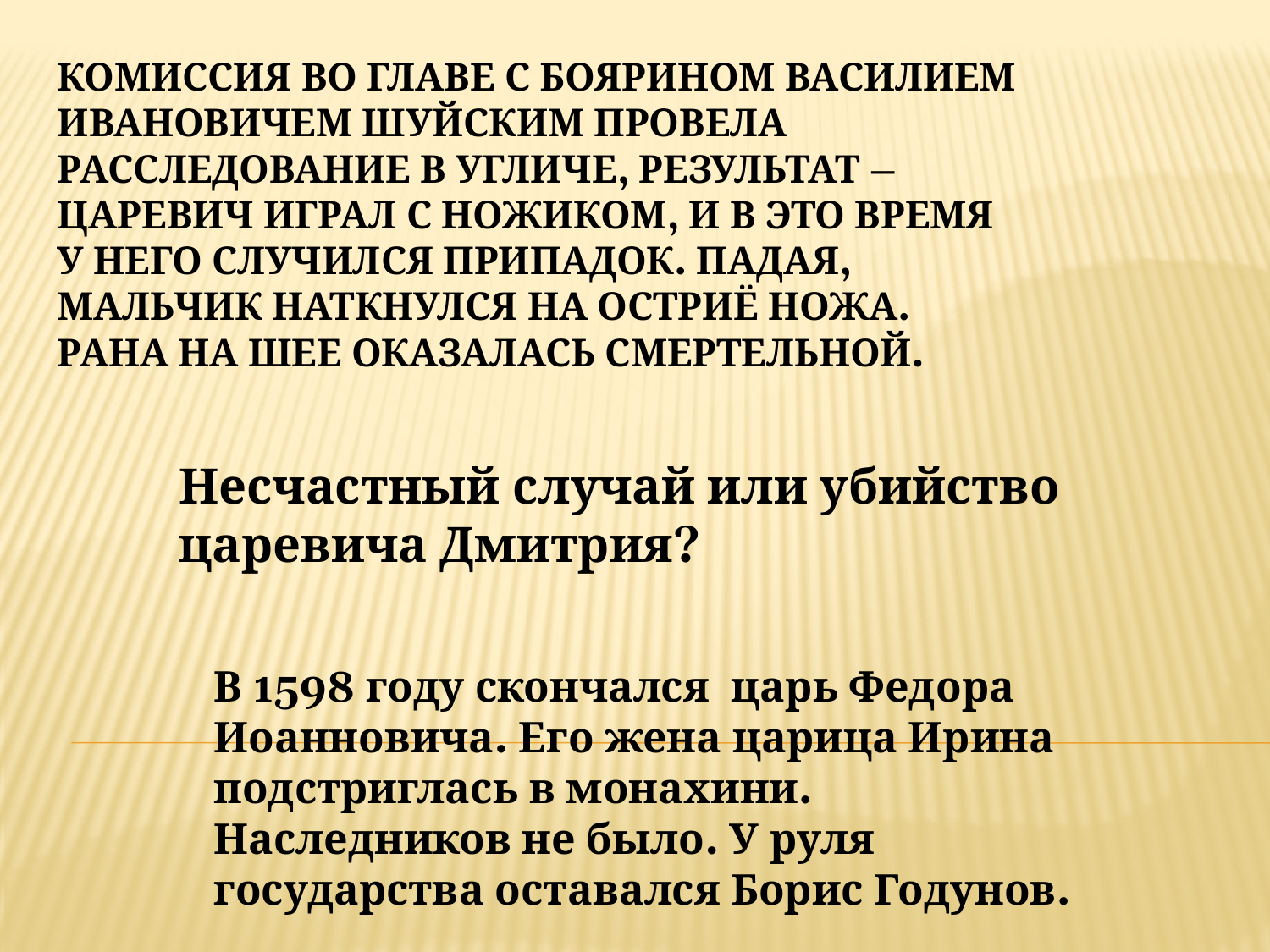

# Комиссия во главе с боярином Василием Ивановичем Шуйским провела расследование в Угличе, результат – царевич играл с ножиком, и в это время у него случился припадок. Падая, мальчик наткнулся на остриё ножа. Рана на шее оказалась смертельной.
Несчастный случай или убийство царевича Дмитрия?
В 1598 году скончался  царь Федора Иоанновича. Его жена царица Ирина подстриглась в монахини. Наследников не было. У руля государства оставался Борис Годунов.